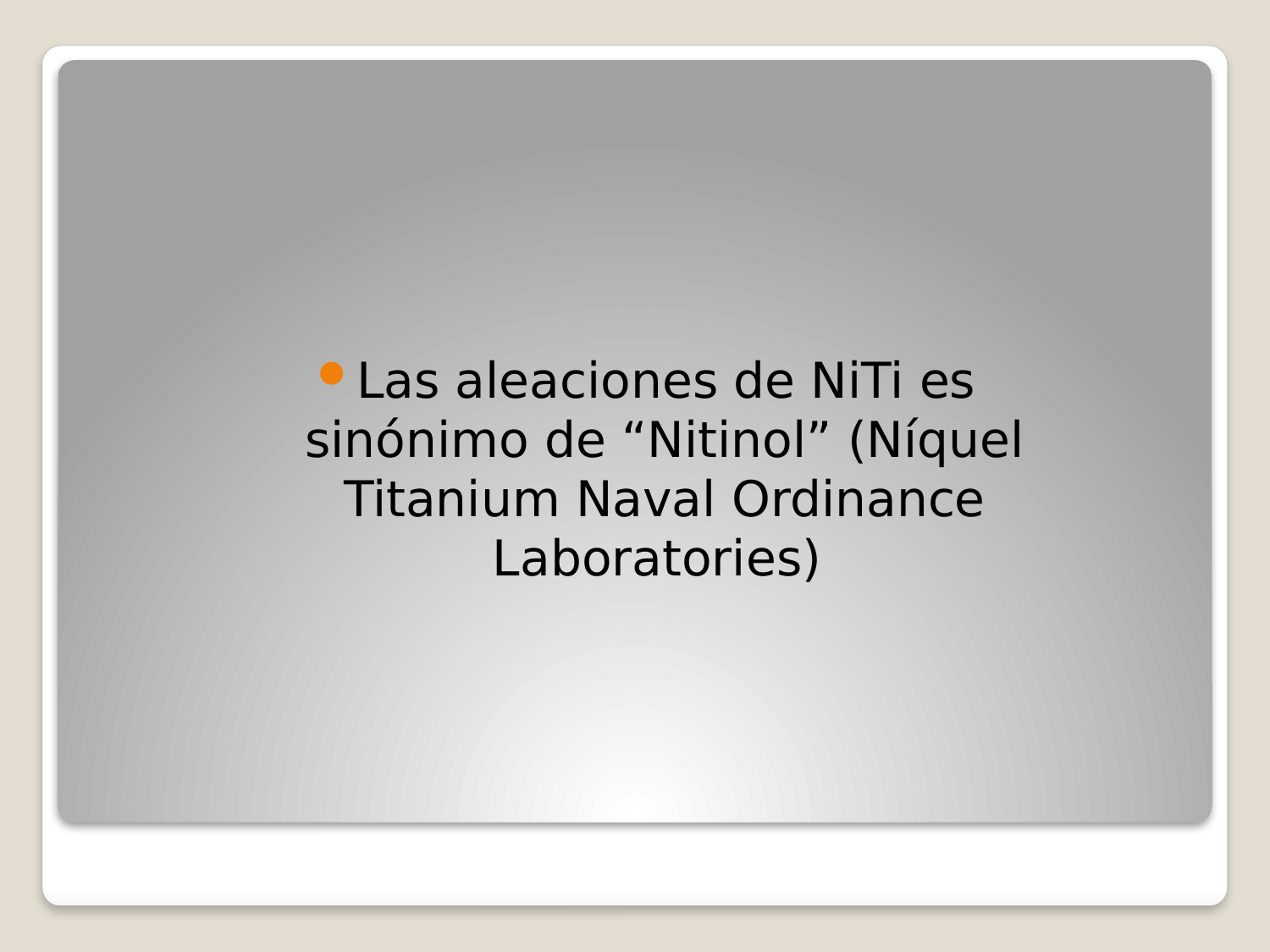

Las aleaciones de NiTi es sinónimo de “Nitinol” (Níquel Titanium Naval Ordinance Laboratories)